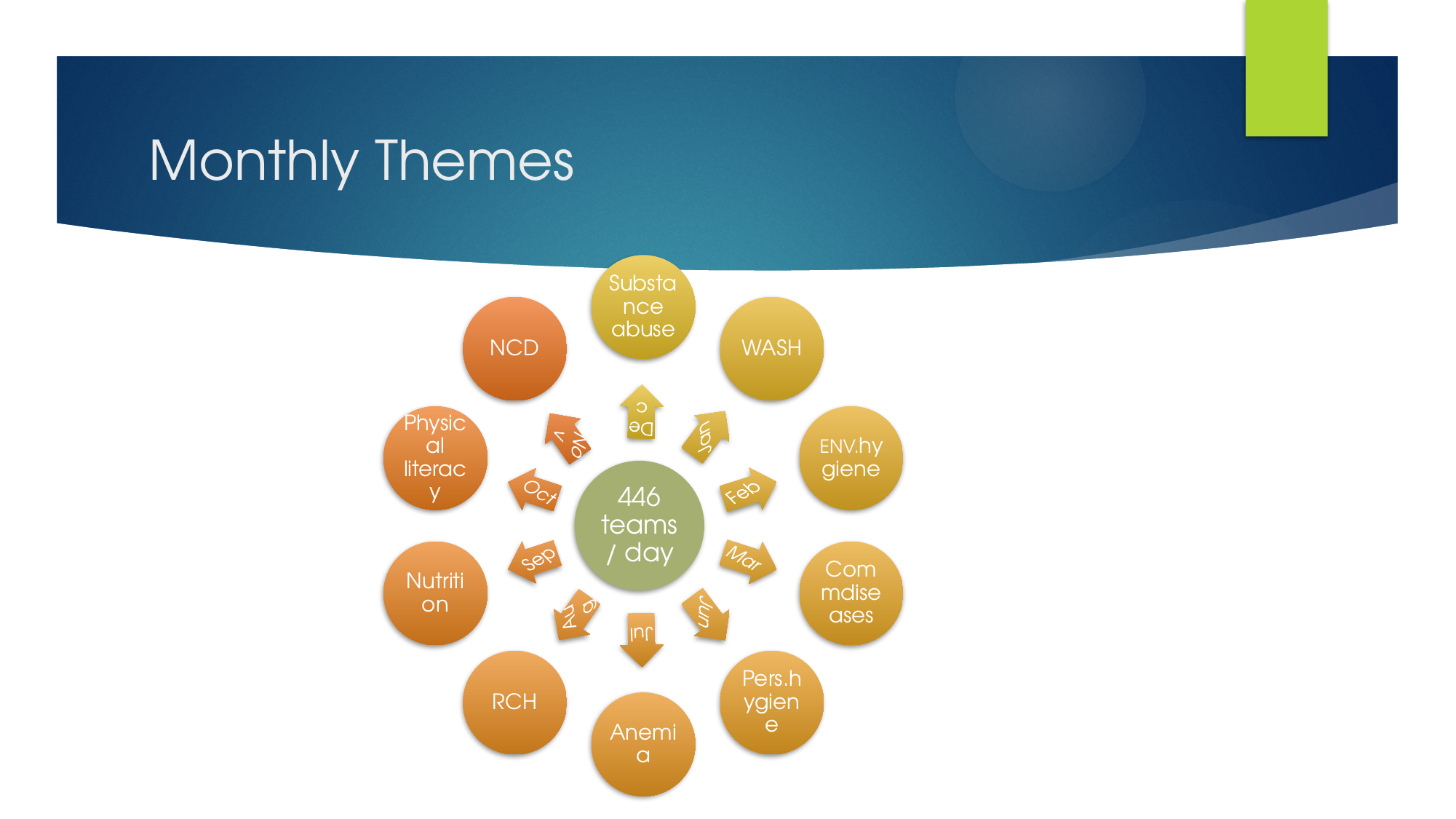

# Monthly Themes
446 teams / day
Dec
Substance abuse
Jan
WASH
Feb
ENV.hygiene
Mar
Commdiseases
Jun
Pers.hygiene
Jul
Anemia
Aug
RCH
Sep
Nutrition
Oct
Physical literacy
Nov
NCD